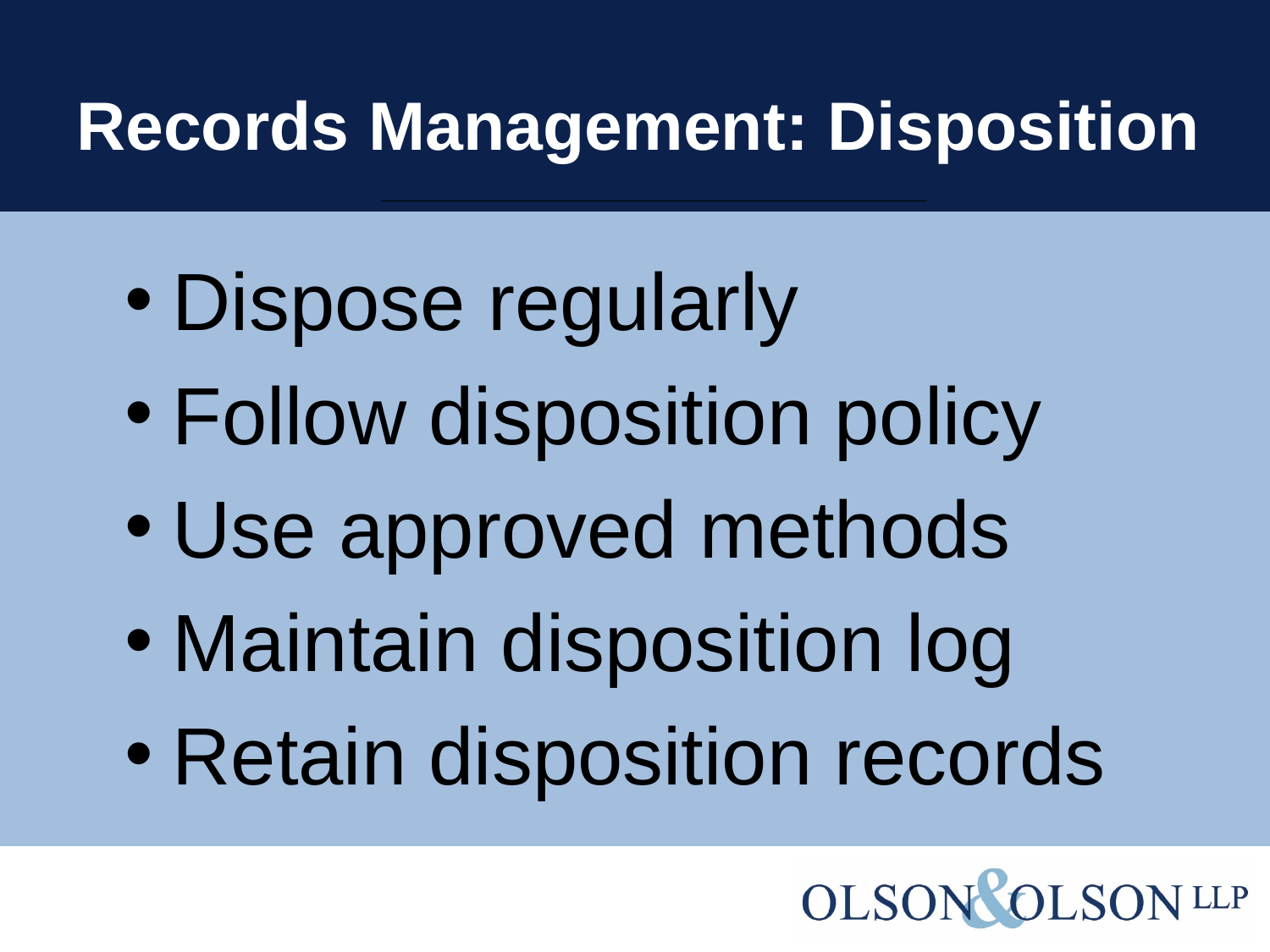

# Records Management: Disposition
Dispose regularly
Follow disposition policy
Use approved methods
Maintain disposition log
Retain disposition records